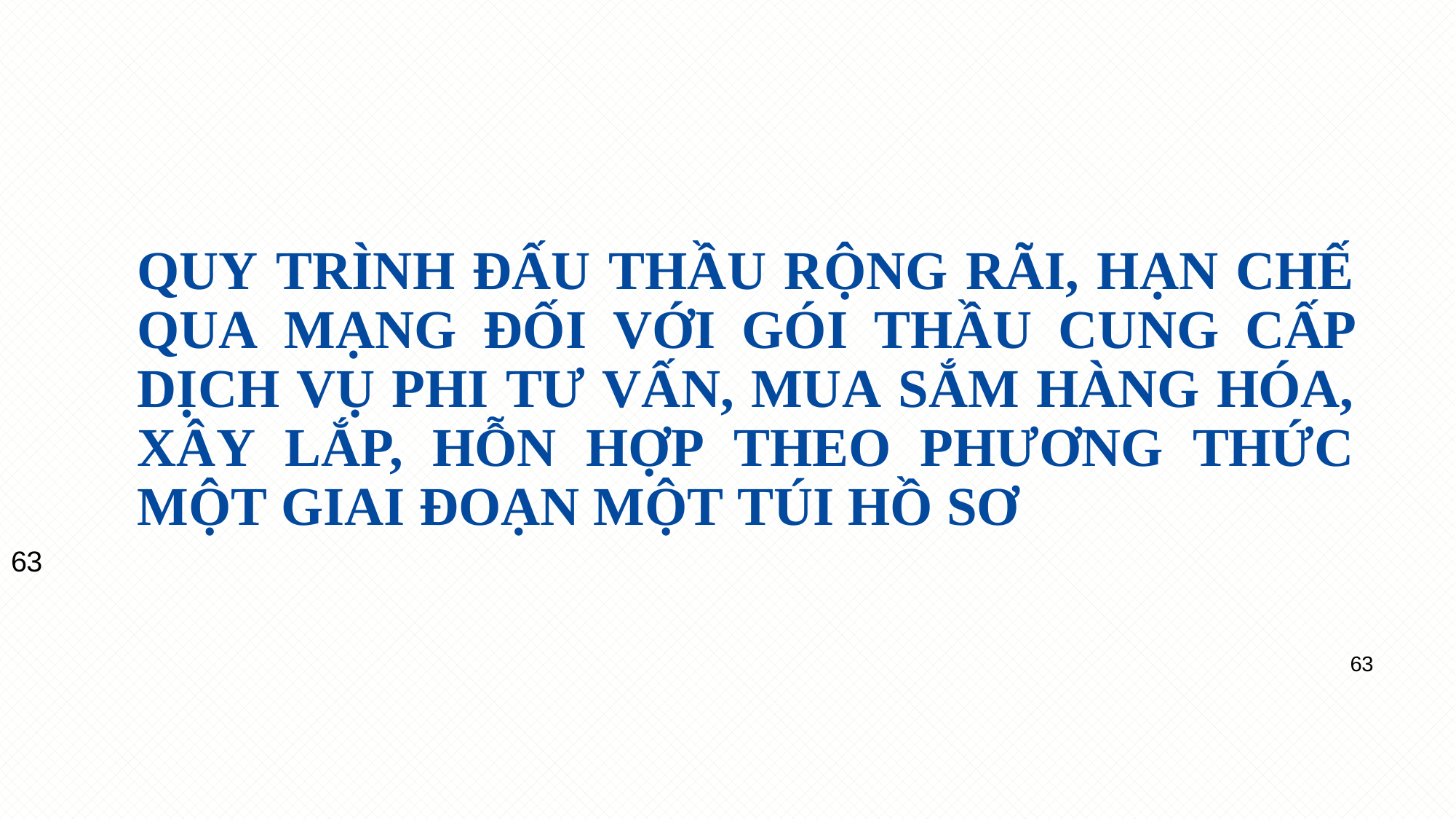

# QUY TRÌNH ĐẤU THẦU RỘNG RÃI, HẠN CHẾ QUA MẠNG ĐỐI VỚI GÓI THẦU CUNG CẤP DỊCH VỤ PHI TƯ VẤN, MUA SẮM HÀNG HÓA, XÂY  LẮP,  HỖN  HỢP  THEO  PHƯƠNG  THỨC MỘT GIAI ĐOẠN MỘT TÚI HỒ SƠ
63
63